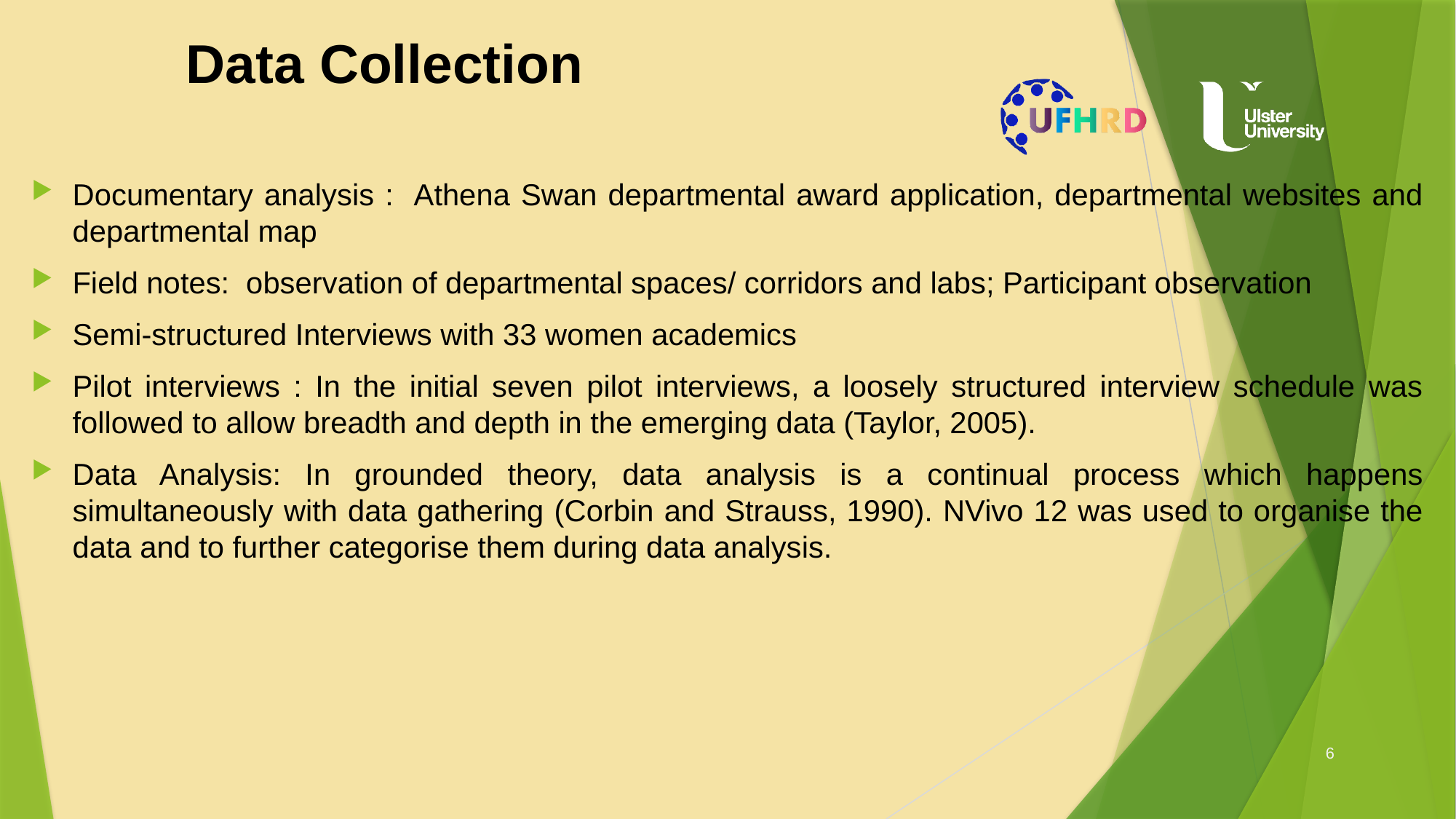

# Data Collection
Documentary analysis :  Athena Swan departmental award application, departmental websites and departmental map
Field notes:  observation of departmental spaces/ corridors and labs; Participant observation
Semi-structured Interviews with 33 women academics
Pilot interviews : In the initial seven pilot interviews, a loosely structured interview schedule was followed to allow breadth and depth in the emerging data (Taylor, 2005).
Data Analysis: In grounded theory, data analysis is a continual process which happens simultaneously with data gathering (Corbin and Strauss, 1990). NVivo 12 was used to organise the data and to further categorise them during data analysis.
6